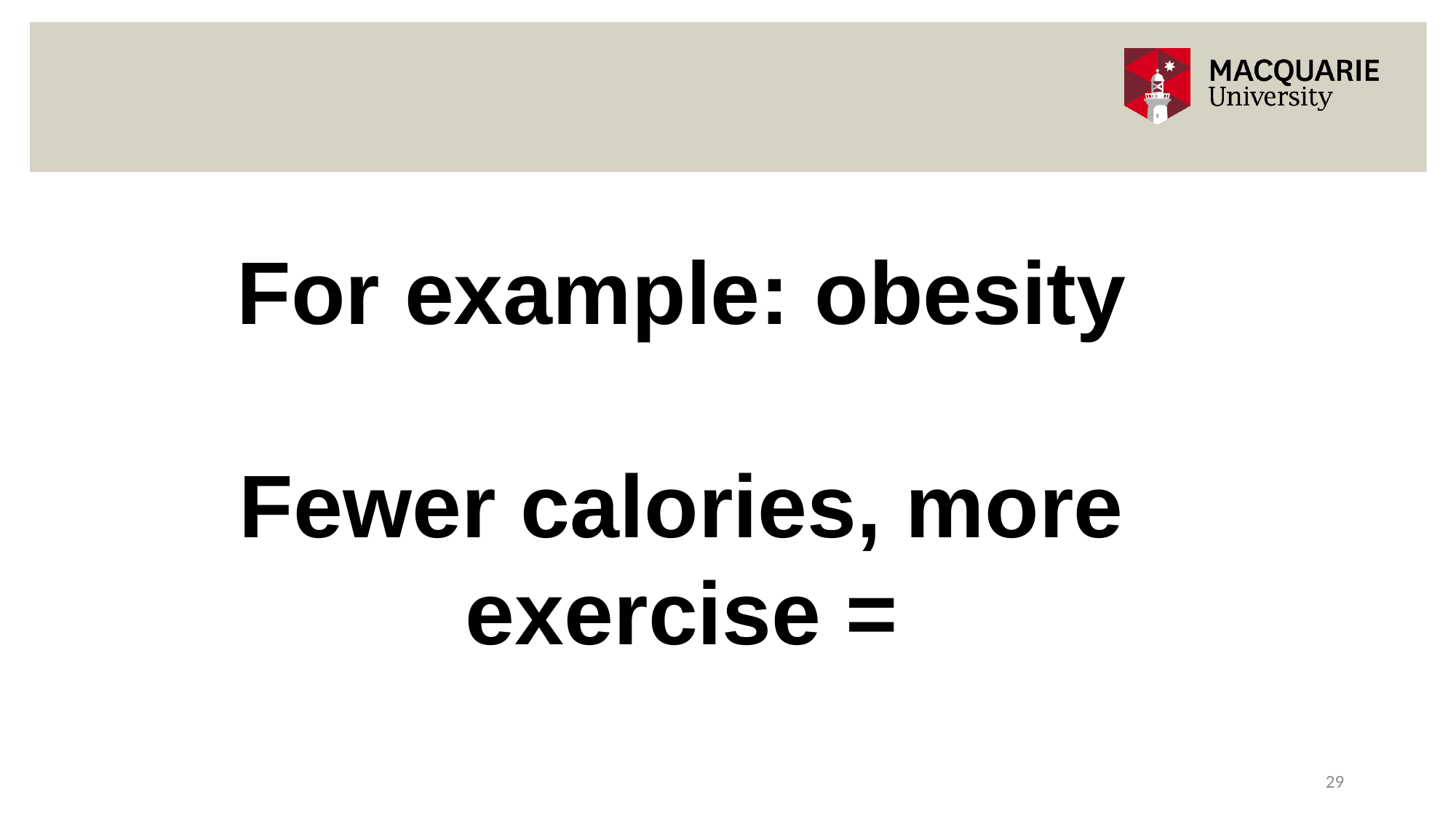

For example: obesity

Fewer calories, more exercise =

29